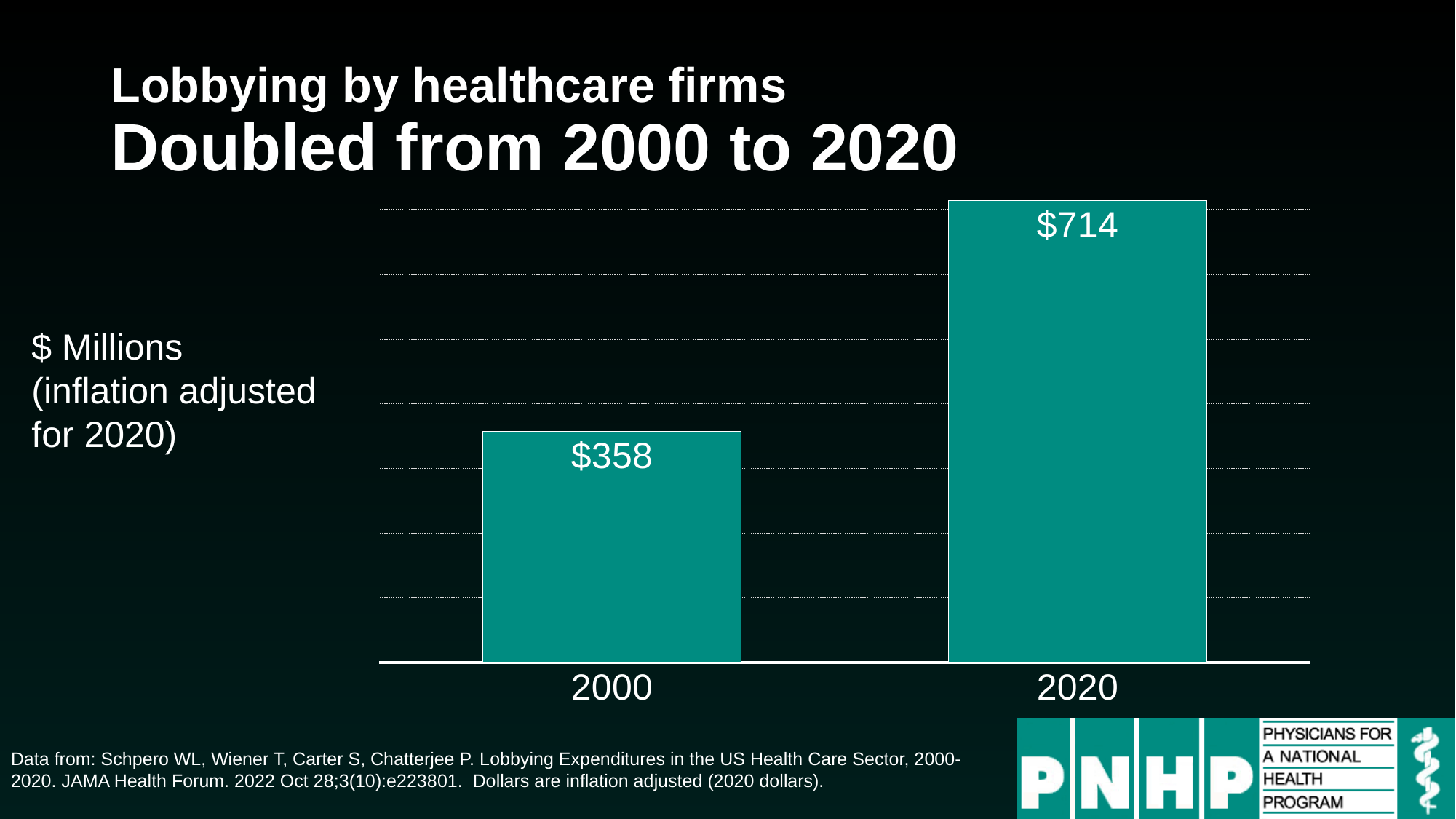

# Lobbying by healthcare firms Doubled from 2000 to 2020

### Chart

| Category |  Series 1  |
|---|---|
| 2000 | 358.0 |
| 2020 | 714.0 |
$ Millions
(inflation adjusted for 2020)
Data from: Schpero WL, Wiener T, Carter S, Chatterjee P. Lobbying Expenditures in the US Health Care Sector, 2000-2020. JAMA Health Forum. 2022 Oct 28;3(10):e223801.  Dollars are inflation adjusted (2020 dollars).